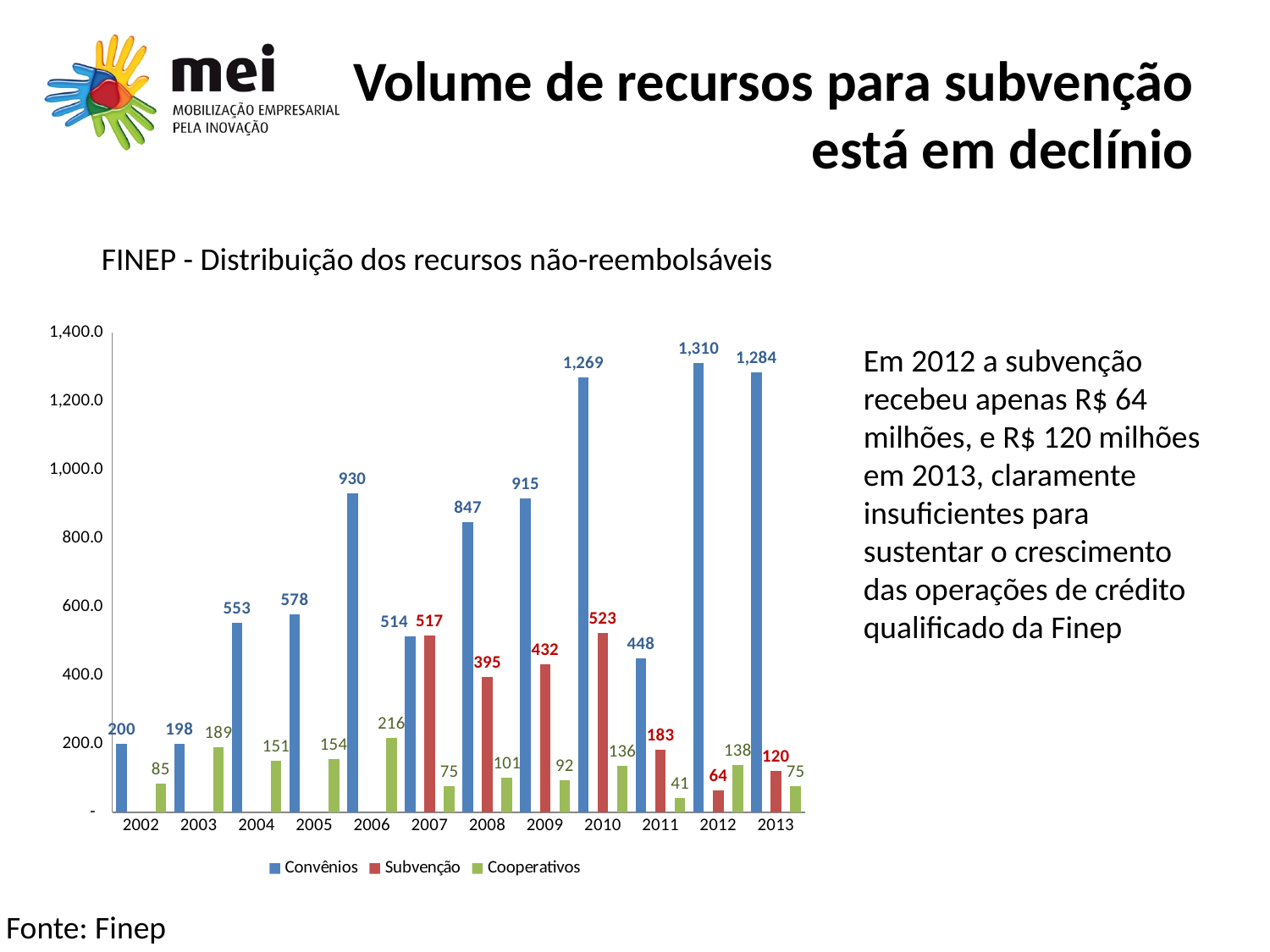

# Volume de recursos para subvenção está em declínio
FINEP - Distribuição dos recursos não-reembolsáveis

### Chart

| Category | Convênios | Subvenção | Cooperativos |
|---|---|---|---|
| 2002 | 200.10999999999999 | None | 84.6 |
| 2003 | 198.28 | None | 189.1 |
| 2004 | 552.88 | None | 150.7 |
| 2005 | 577.62 | None | 154.0 |
| 2006 | 929.55 | None | 216.2 |
| 2007 | 514.26 | 516.5 | 75.4 |
| 2008 | 846.99 | 394.52 | 101.2 |
| 2009 | 915.08 | 432.4099999999996 | 92.1 |
| 2010 | 1268.6799999999998 | 522.58 | 135.8 |
| 2011 | 448.32 | 182.94 | 41.3 |
| 2012 | 1310.25 | 64.11 | 137.5 |
| 2013 | 1283.73 | 120.0 | 74.7 |
Em 2012 a subvenção recebeu apenas R$ 64 milhões, e R$ 120 milhões em 2013, claramente insuficientes para sustentar o crescimento das operações de crédito qualificado da Finep

Fonte: Finep